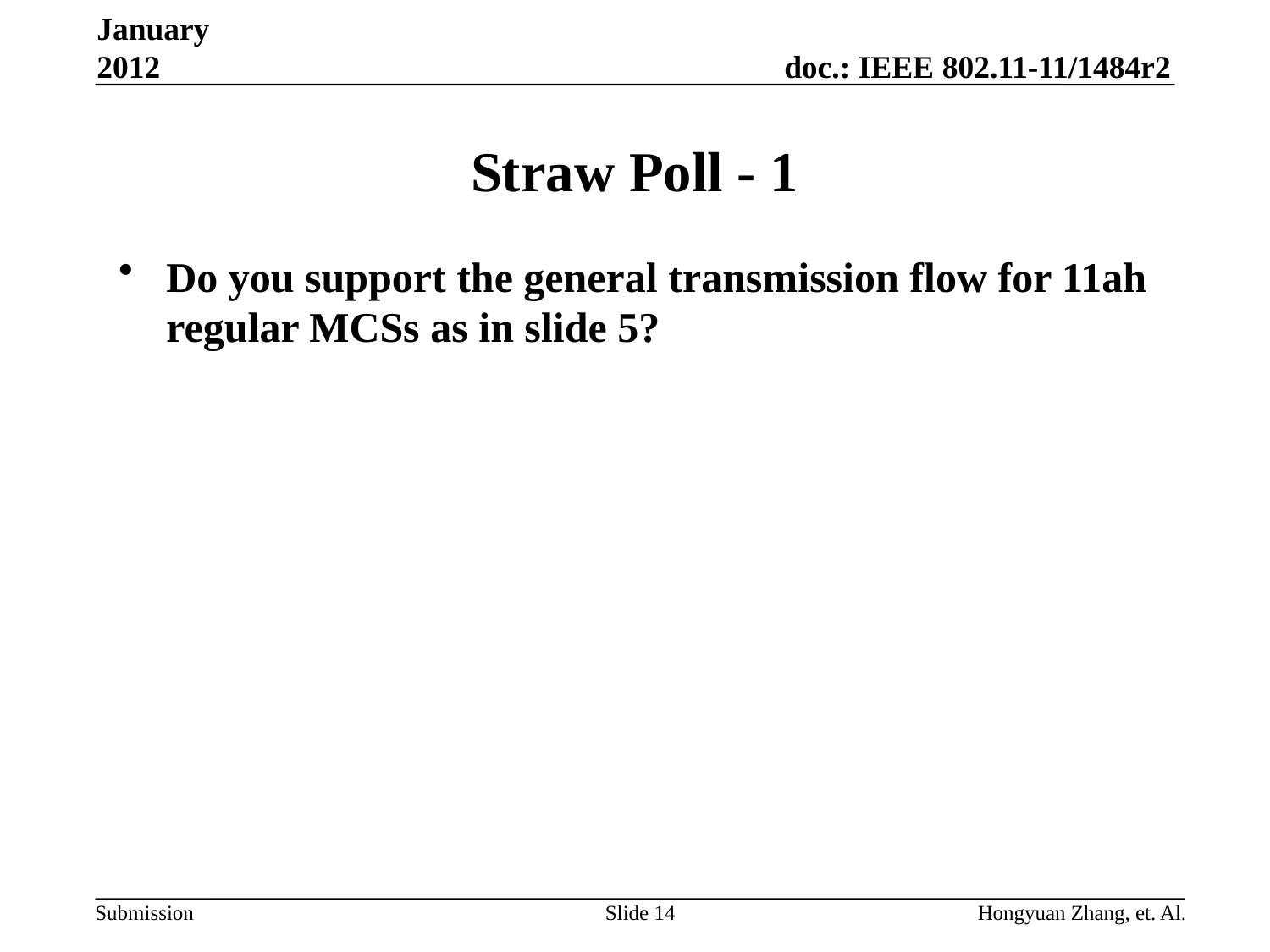

January 2012
# Straw Poll - 1
Do you support the general transmission flow for 11ah regular MCSs as in slide 5?
Slide 14
Hongyuan Zhang, et. Al.